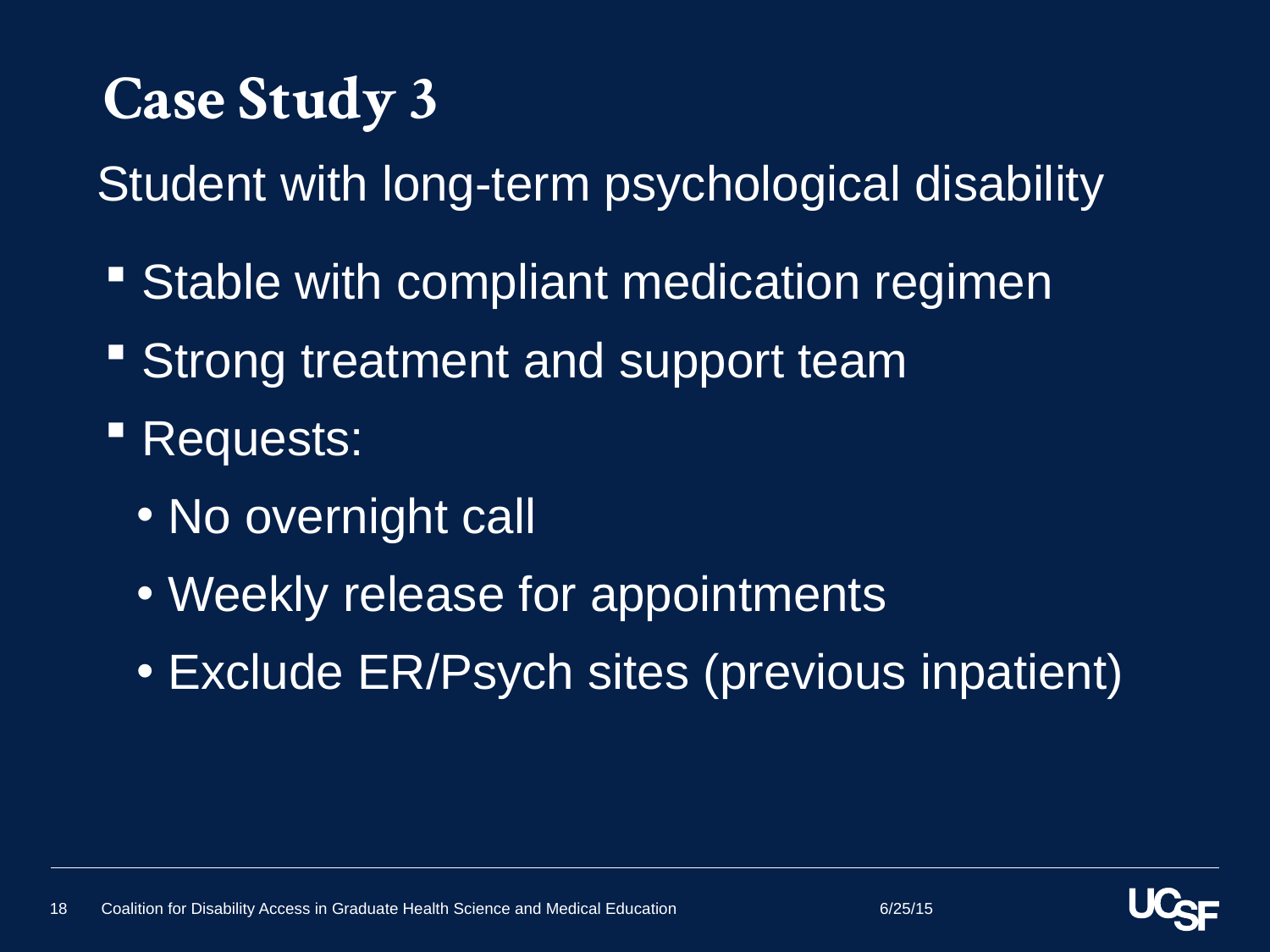

# Case Study 3
Student with long-term psychological disability
 Stable with compliant medication regimen
 Strong treatment and support team
 Requests:
No overnight call
Weekly release for appointments
Exclude ER/Psych sites (previous inpatient)

6/25/15
18
Coalition for Disability Access in Graduate Health Science and Medical Education